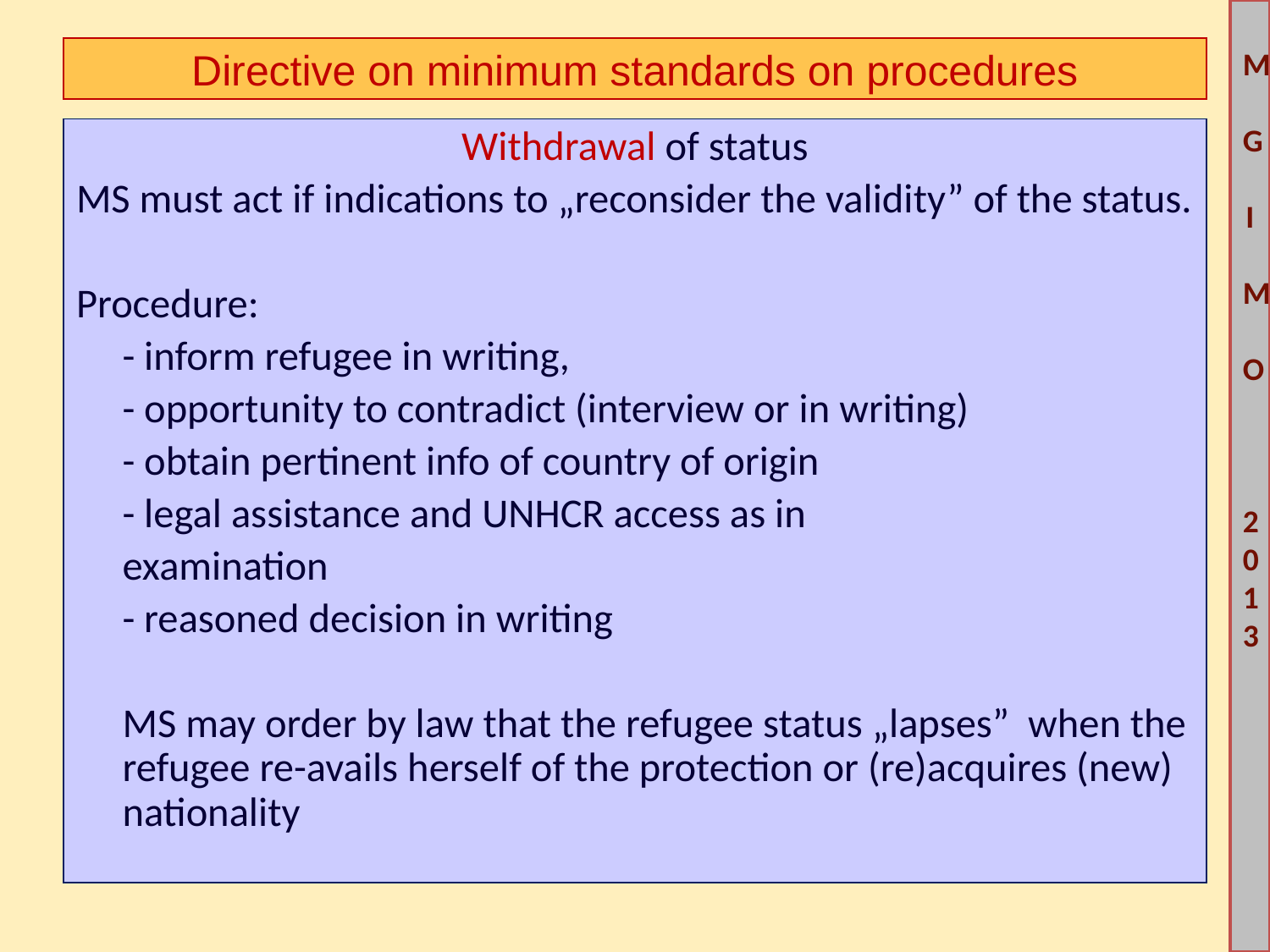

# Directive on minimum standards on procedures
Withdrawal of status
MS must act if indications to „reconsider the validity” of the status.

Procedure:
	- inform refugee in writing,
	- opportunity to contradict (interview or in writing)
	- obtain pertinent info of country of origin
	- legal assistance and UNHCR access as in
			examination
	- reasoned decision in writing

	MS may order by law that the refugee status „lapses”  when the refugee re-avails herself of the protection or (re)acquires (new) nationality